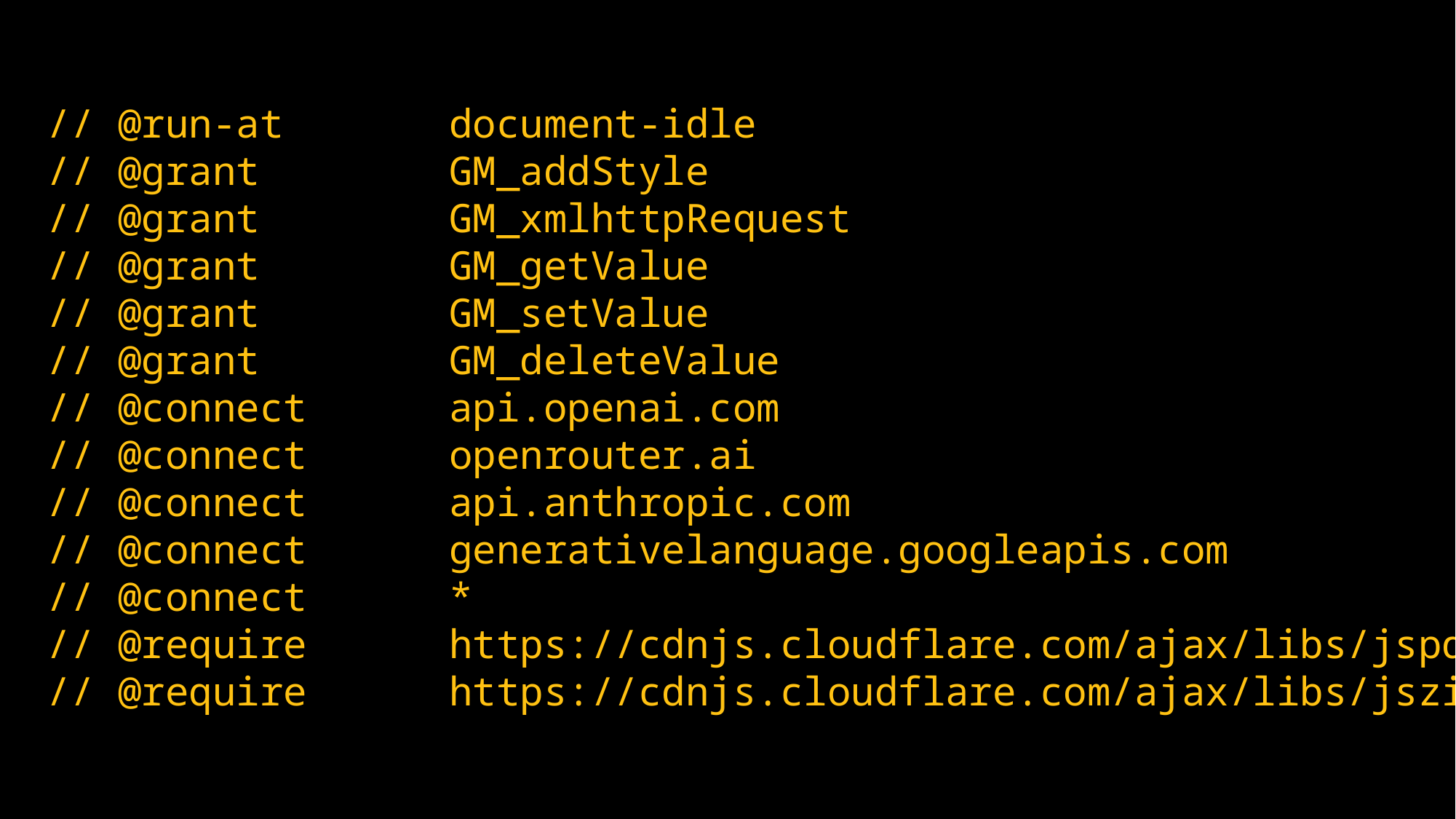

// @run-at       document-idle
// @grant        GM_addStyle
// @grant        GM_xmlhttpRequest
// @grant        GM_getValue
// @grant        GM_setValue
// @grant        GM_deleteValue
// @connect      api.openai.com
// @connect      openrouter.ai
// @connect      api.anthropic.com
// @connect      generativelanguage.googleapis.com
// @connect      *
// @require      https://cdnjs.cloudflare.com/ajax/libs/jspdf/2.5.1/jspdf.umd.min.js
// @require      https://cdnjs.cloudflare.com/ajax/libs/jszip/3.10.1/jszip.min.js